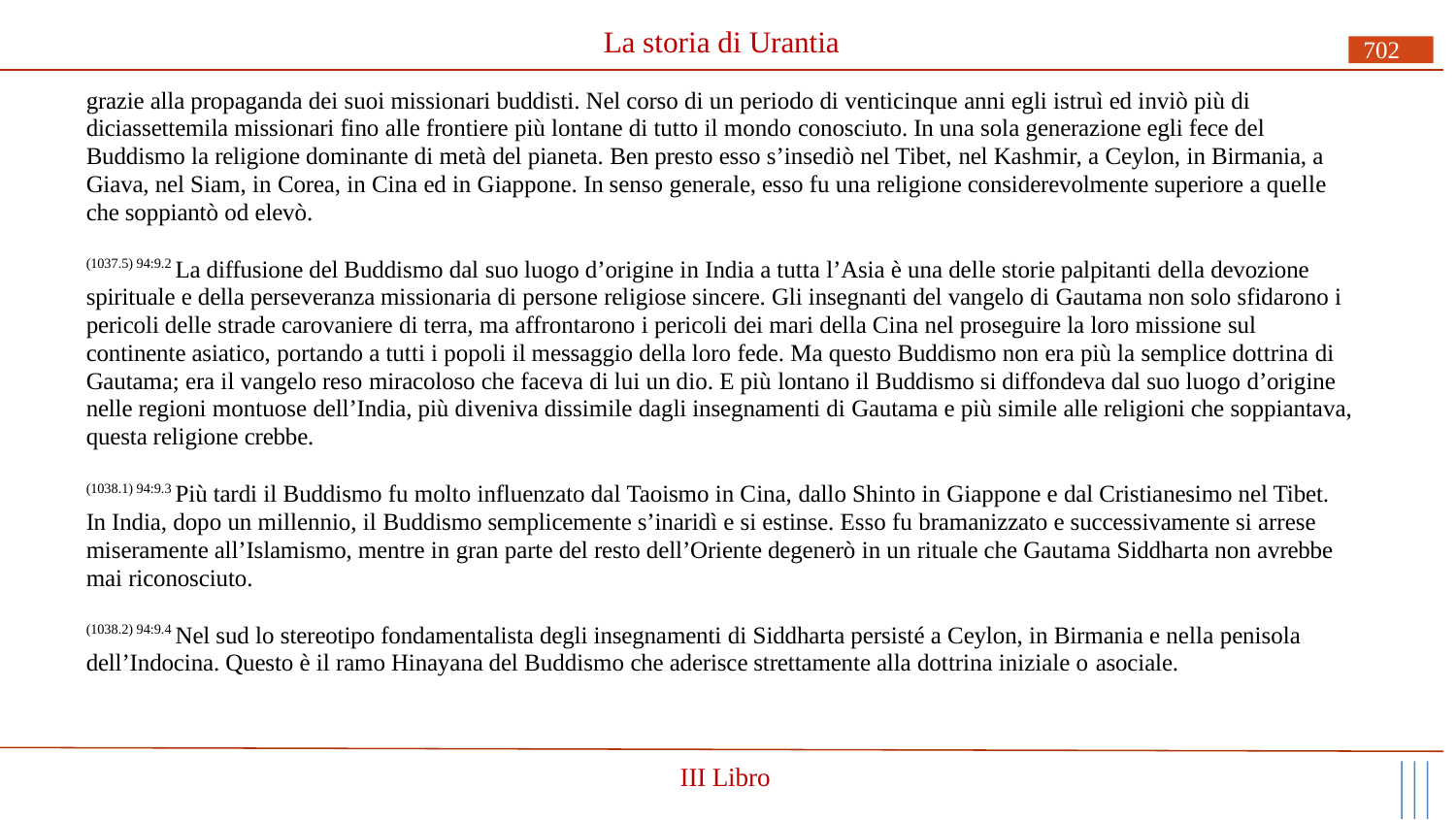

# La storia di Urantia
702

grazie alla propaganda dei suoi missionari buddisti. Nel corso di un periodo di venticinque anni egli istruì ed inviò più di  diciassettemila missionari fino alle frontiere più lontane di tutto il mondo conosciuto. In una sola generazione egli fece del  Buddismo la religione dominante di metà del pianeta. Ben presto esso s’insediò nel Tibet, nel Kashmir, a Ceylon, in Birmania, a  Giava, nel Siam, in Corea, in Cina ed in Giappone. In senso generale, esso fu una religione considerevolmente superiore a quelle  che soppiantò od elevò.

(1037.5) 94:9.2 La diffusione del Buddismo dal suo luogo d’origine in India a tutta l’Asia è una delle storie palpitanti della devozione  spirituale e della perseveranza missionaria di persone religiose sincere. Gli insegnanti del vangelo di Gautama non solo sfidarono i  pericoli delle strade carovaniere di terra, ma affrontarono i pericoli dei mari della Cina nel proseguire la loro missione sul  continente asiatico, portando a tutti i popoli il messaggio della loro fede. Ma questo Buddismo non era più la semplice dottrina di  Gautama; era il vangelo reso miracoloso che faceva di lui un dio. E più lontano il Buddismo si diffondeva dal suo luogo d’origine  nelle regioni montuose dell’India, più diveniva dissimile dagli insegnamenti di Gautama e più simile alle religioni che soppiantava,  questa religione crebbe.

(1038.1) 94:9.3 Più tardi il Buddismo fu molto influenzato dal Taoismo in Cina, dallo Shinto in Giappone e dal Cristianesimo nel Tibet.  In India, dopo un millennio, il Buddismo semplicemente s’inaridì e si estinse. Esso fu bramanizzato e successivamente si arrese  miseramente all’Islamismo, mentre in gran parte del resto dell’Oriente degenerò in un rituale che Gautama Siddharta non avrebbe  mai riconosciuto.

(1038.2) 94:9.4 Nel sud lo stereotipo fondamentalista degli insegnamenti di Siddharta persisté a Ceylon, in Birmania e nella penisola  dell’Indocina. Questo è il ramo Hinayana del Buddismo che aderisce strettamente alla dottrina iniziale o asociale.

III Libro